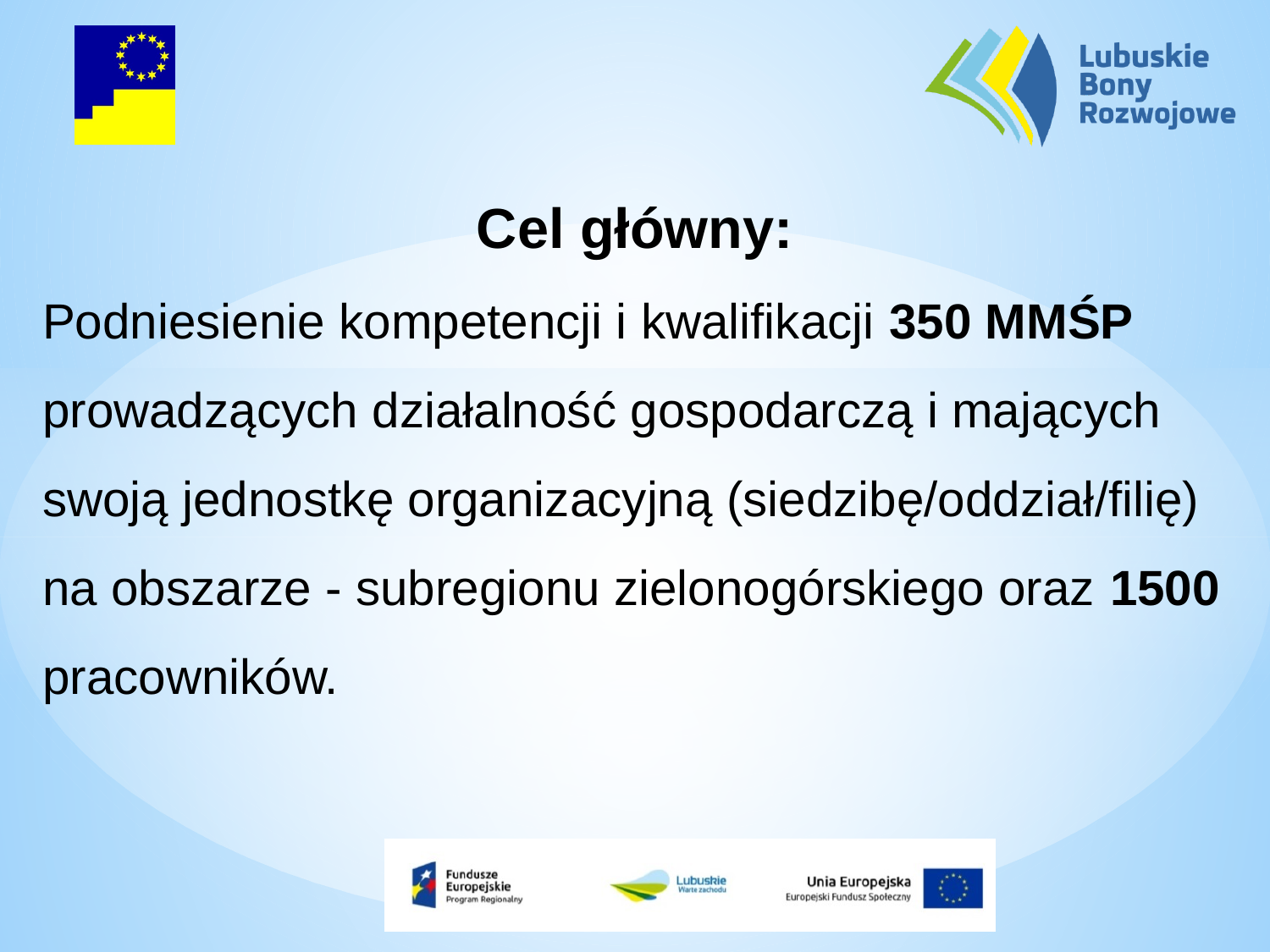

Cel główny:
Podniesienie kompetencji i kwalifikacji 350 MMŚP prowadzących działalność gospodarczą i mających swoją jednostkę organizacyjną (siedzibę/oddział/filię) na obszarze - subregionu zielonogórskiego oraz 1500 pracowników.